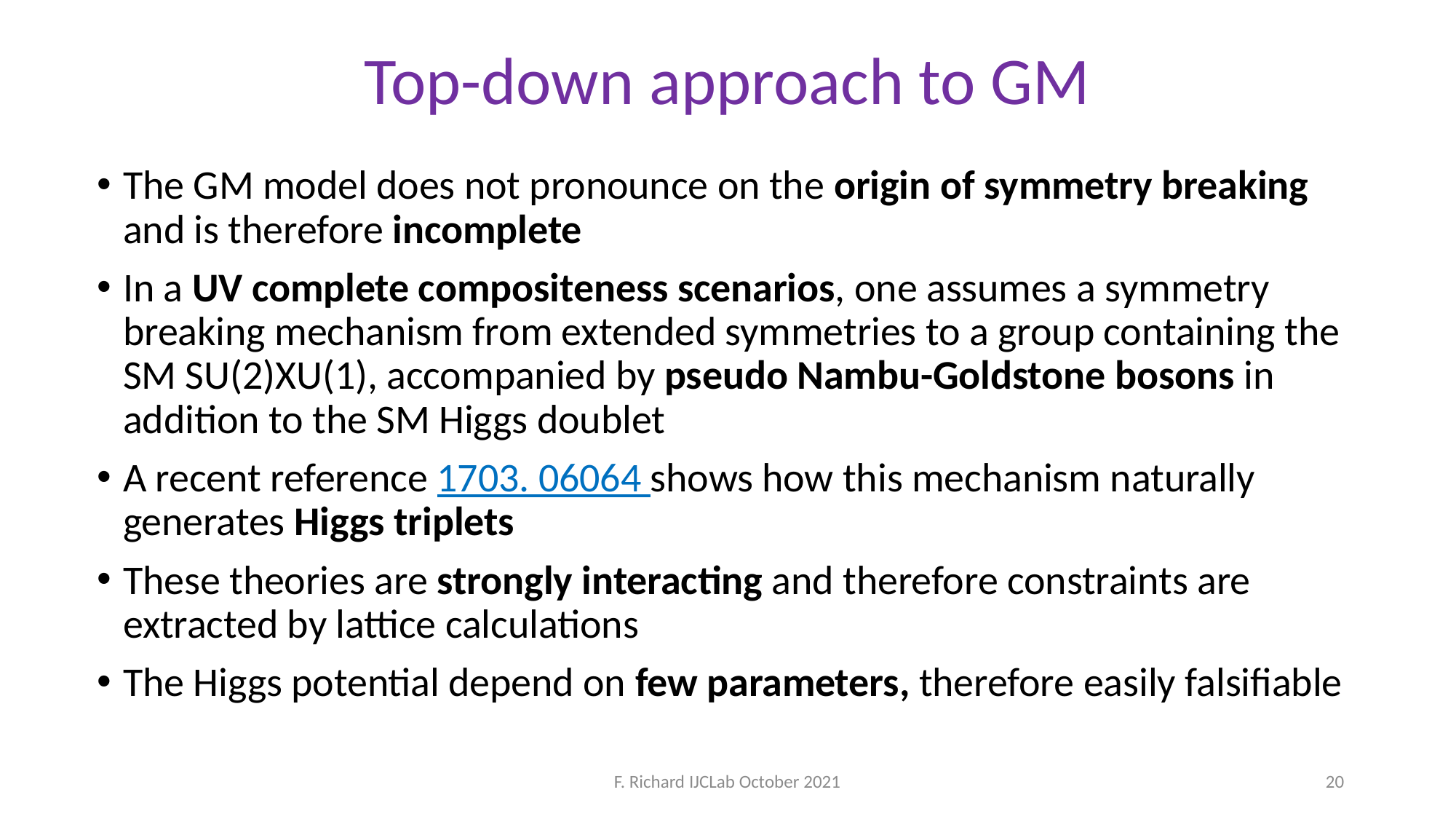

# Top-down approach to GM
The GM model does not pronounce on the origin of symmetry breaking and is therefore incomplete
In a UV complete compositeness scenarios, one assumes a symmetry breaking mechanism from extended symmetries to a group containing the SM SU(2)XU(1), accompanied by pseudo Nambu-Goldstone bosons in addition to the SM Higgs doublet
A recent reference 1703. 06064 shows how this mechanism naturally generates Higgs triplets
These theories are strongly interacting and therefore constraints are extracted by lattice calculations
The Higgs potential depend on few parameters, therefore easily falsifiable

F. Richard IJCLab October 2021
20